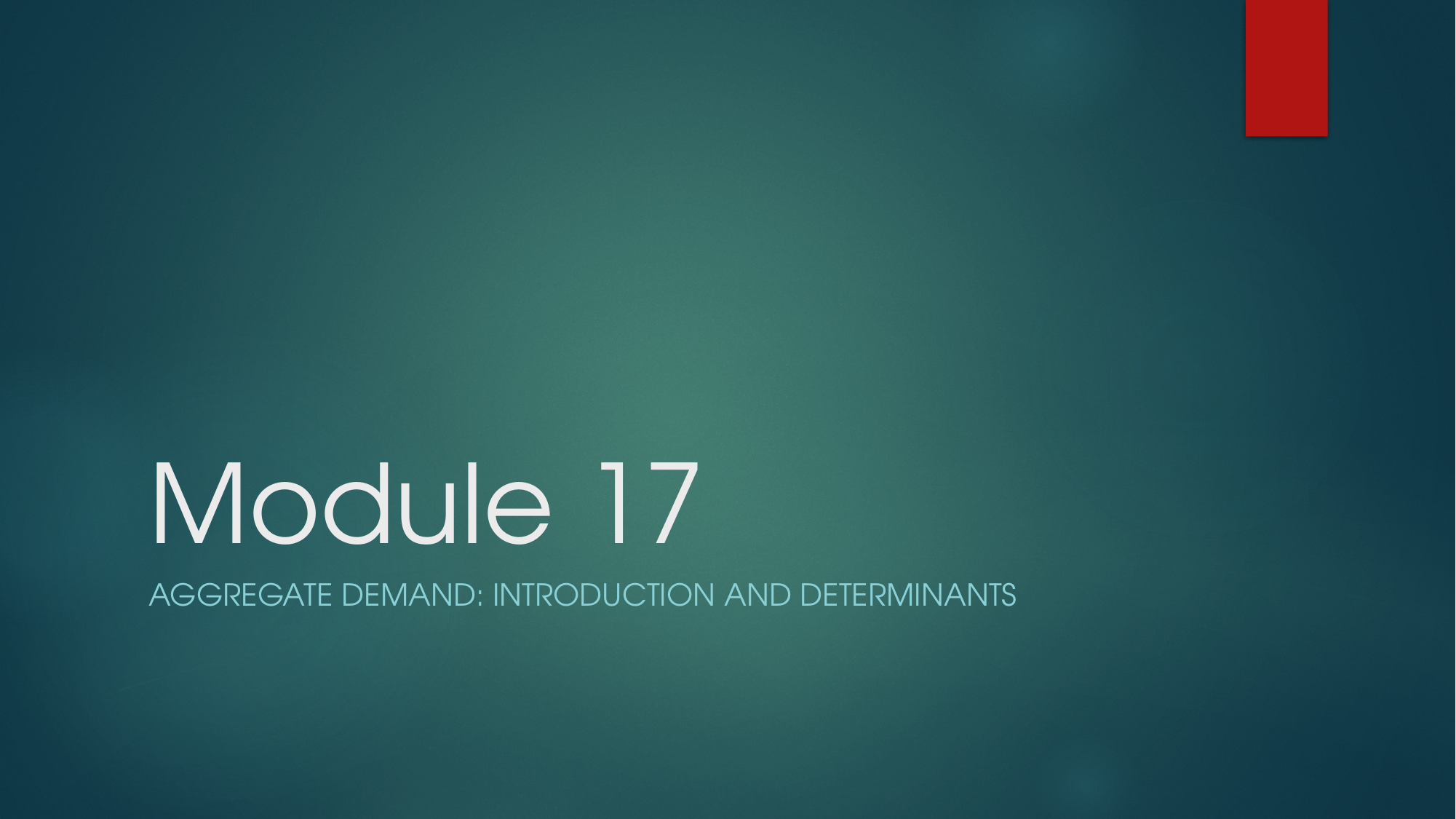

# Module 17
Aggregate Demand: Introduction and Determinants